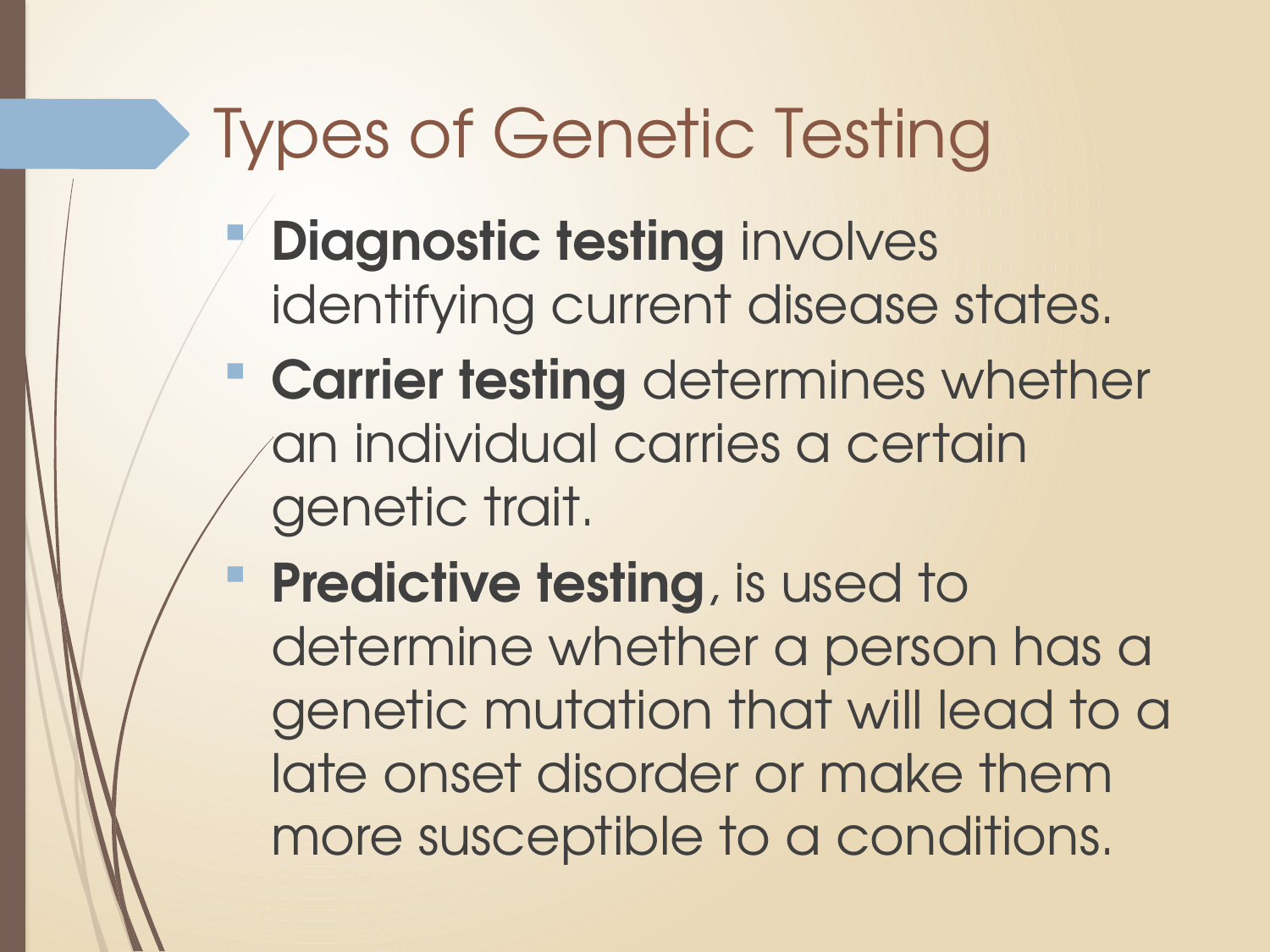

Types of Genetic Testing
Diagnostic testing involves identifying current disease states.
Carrier testing determines whether an individual carries a certain genetic trait.
Predictive testing, is used to determine whether a person has a genetic mutation that will lead to a late onset disorder or make them more susceptible to a conditions.